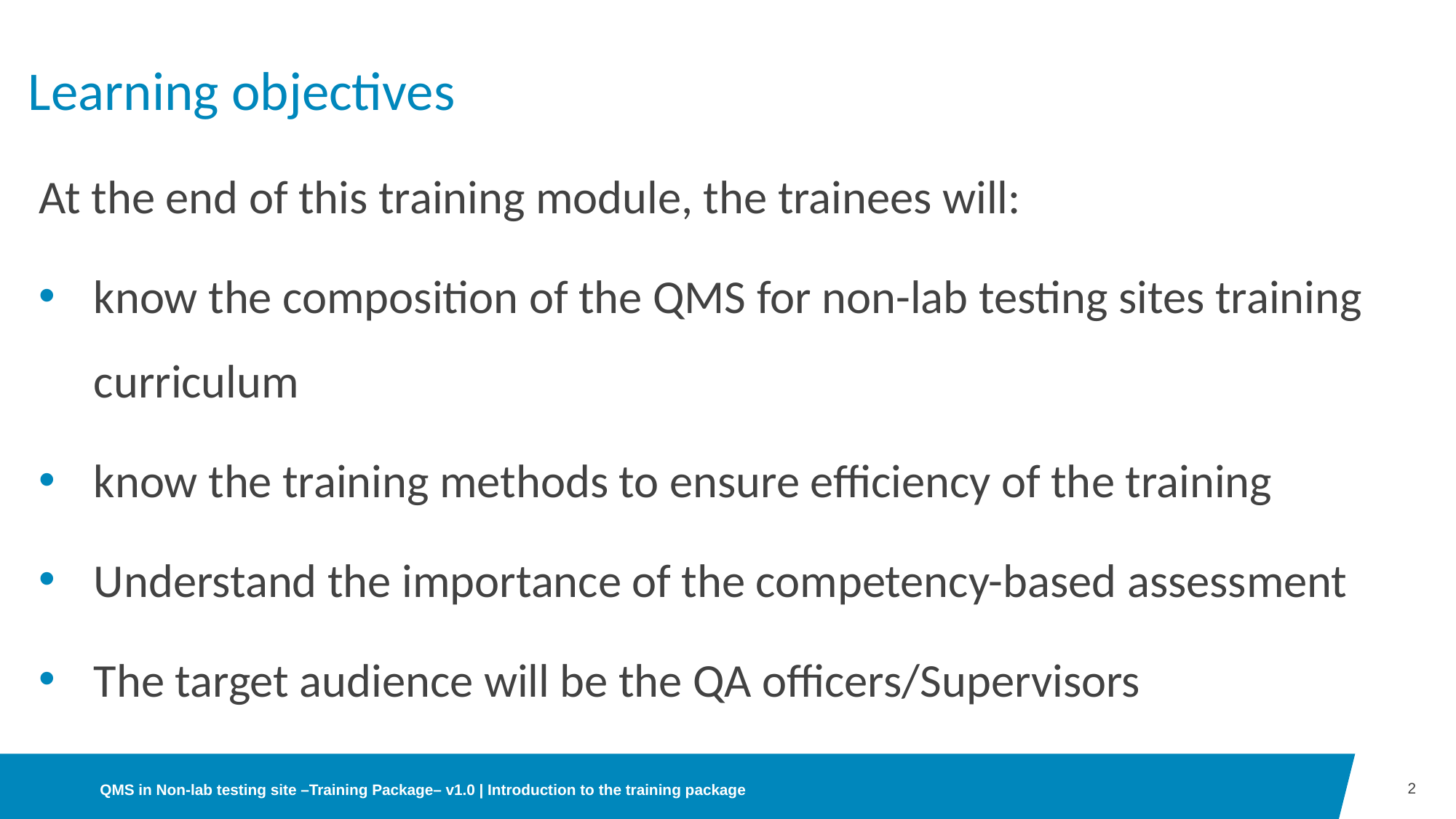

# Learning objectives
At the end of this training module, the trainees will:
know the composition of the QMS for non-lab testing sites training curriculum
know the training methods to ensure efficiency of the training
Understand the importance of the competency-based assessment
The target audience will be the QA officers/Supervisors

2
QMS in Non-lab testing site –Training Package– v1.0 | Introduction to the training package